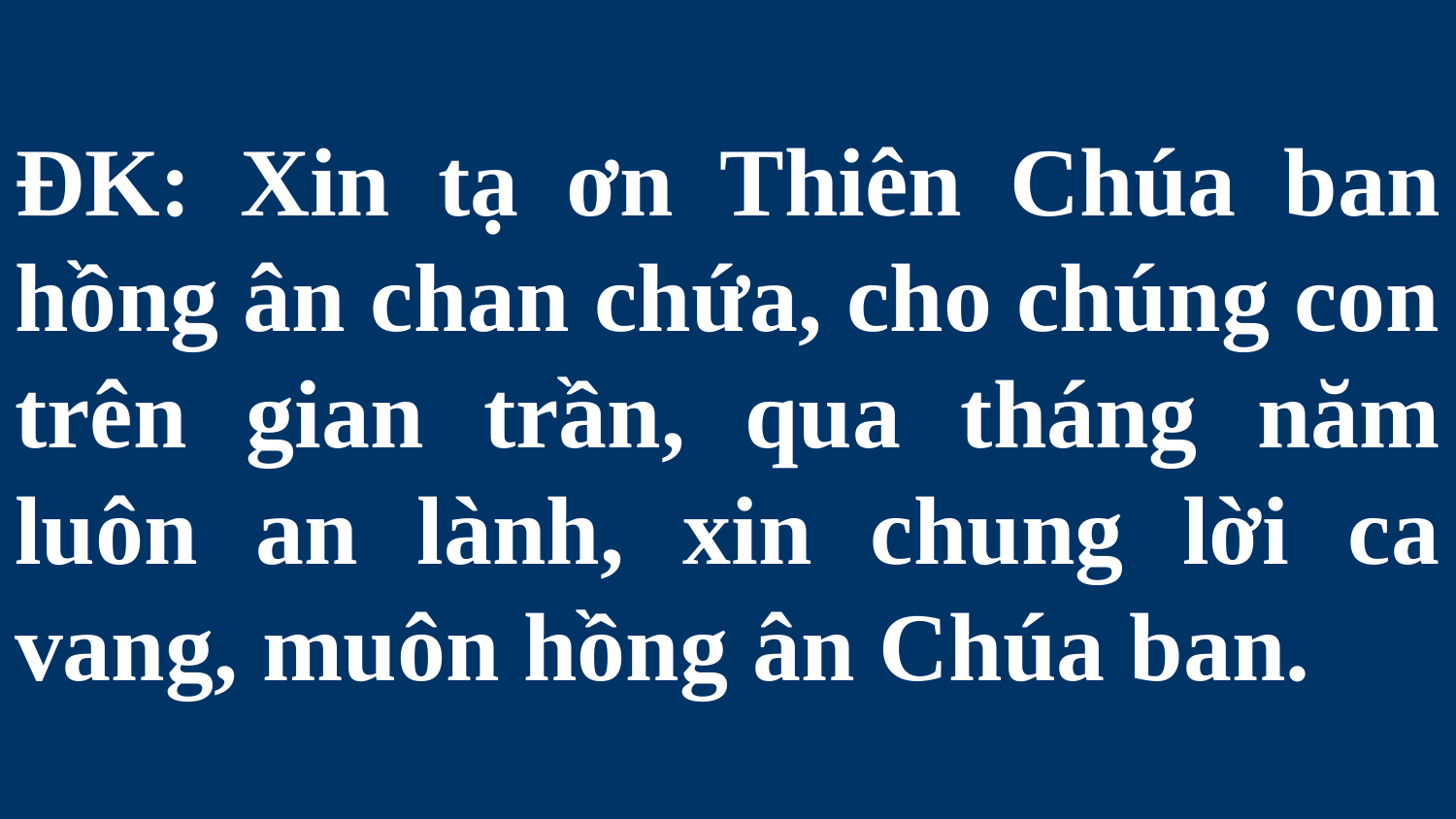

# ĐK: Xin tạ ơn Thiên Chúa ban hồng ân chan chứa, cho chúng con trên gian trần, qua tháng năm luôn an lành, xin chung lời ca vang, muôn hồng ân Chúa ban.